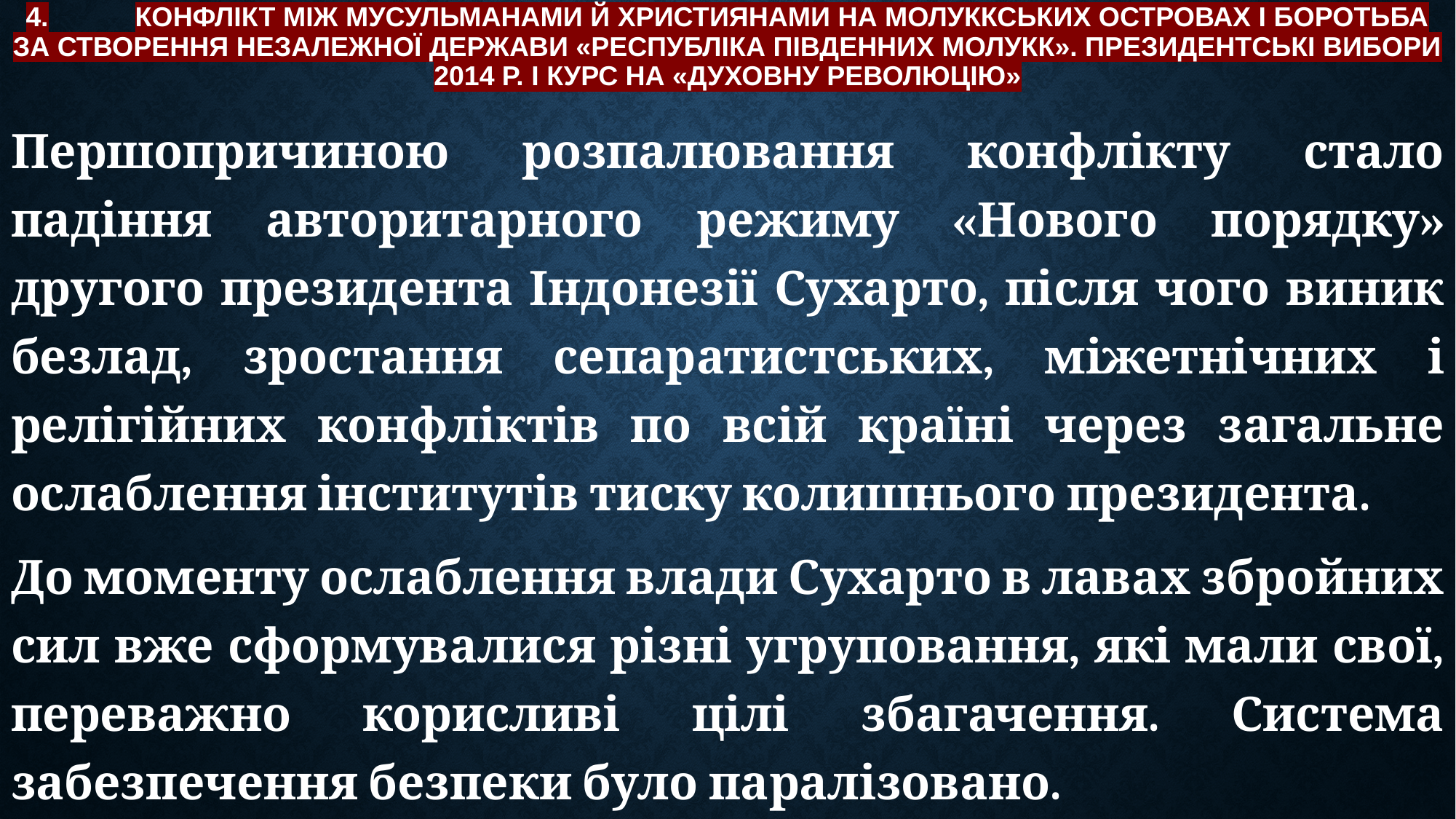

# 4.	Конфлікт між мусульманами й християнами на Молуккських островах і боротьба за створення незалежної держави «Республіка Південних Молукк». Президентські вибори 2014 р. і курс на «духовну революцію»
Першопричиною розпалювання конфлікту стало падіння авторитарного режиму «Нового порядку» другого президента Індонезії Сухарто, після чого виник безлад, зростання сепаратистських, міжетнічних і релігійних конфліктів по всій країні через загальне ослаблення інститутів тиску колишнього президента.
До моменту ослаблення влади Сухарто в лавах збройних сил вже сформувалися різні угруповання, які мали свої, переважно корисливі цілі збагачення. Система забезпечення безпеки було паралізовано.